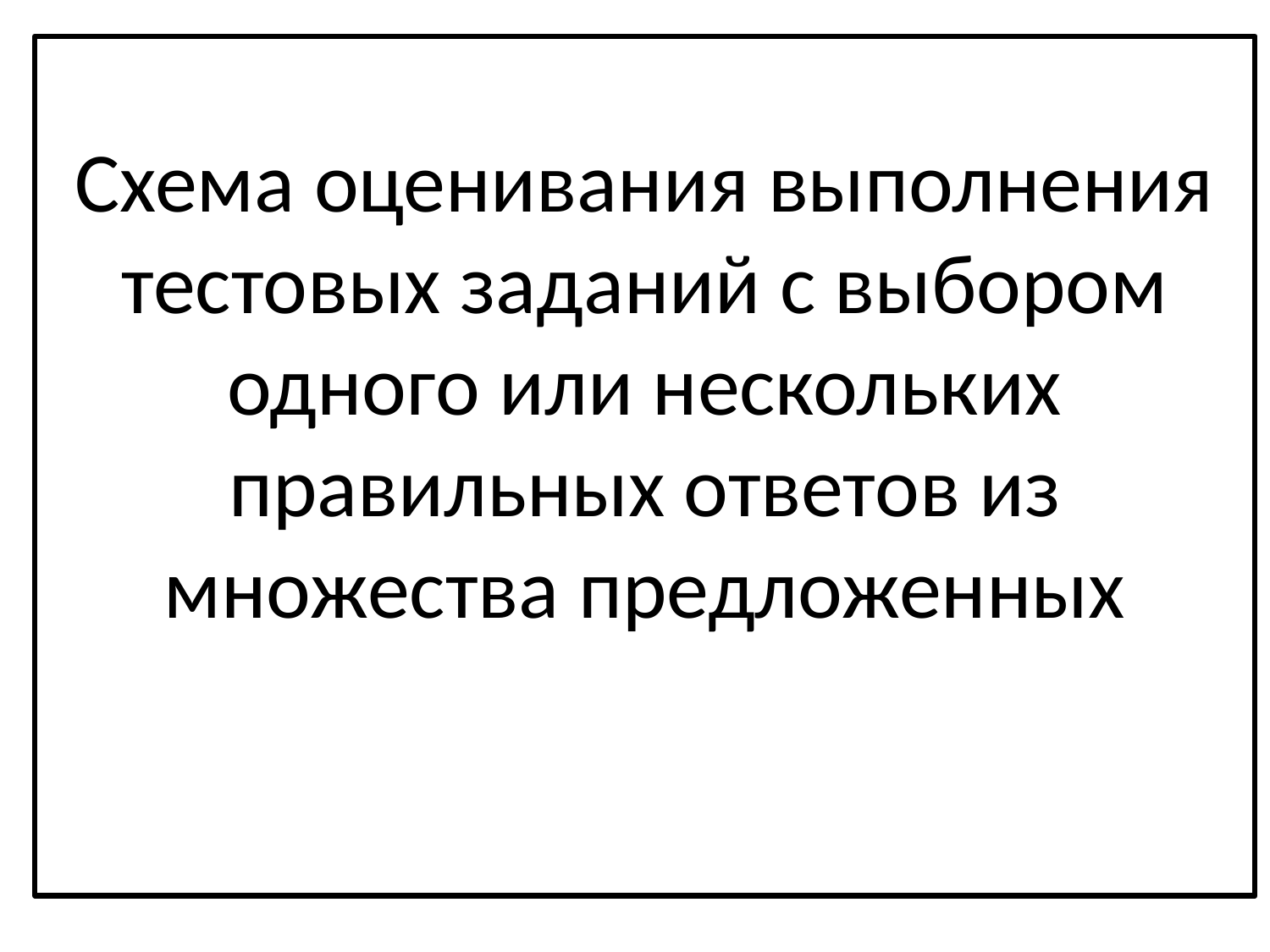

# Схема оценивания выполнения тестовых заданий с выбором одного или нескольких правильных ответов из множества предложенных